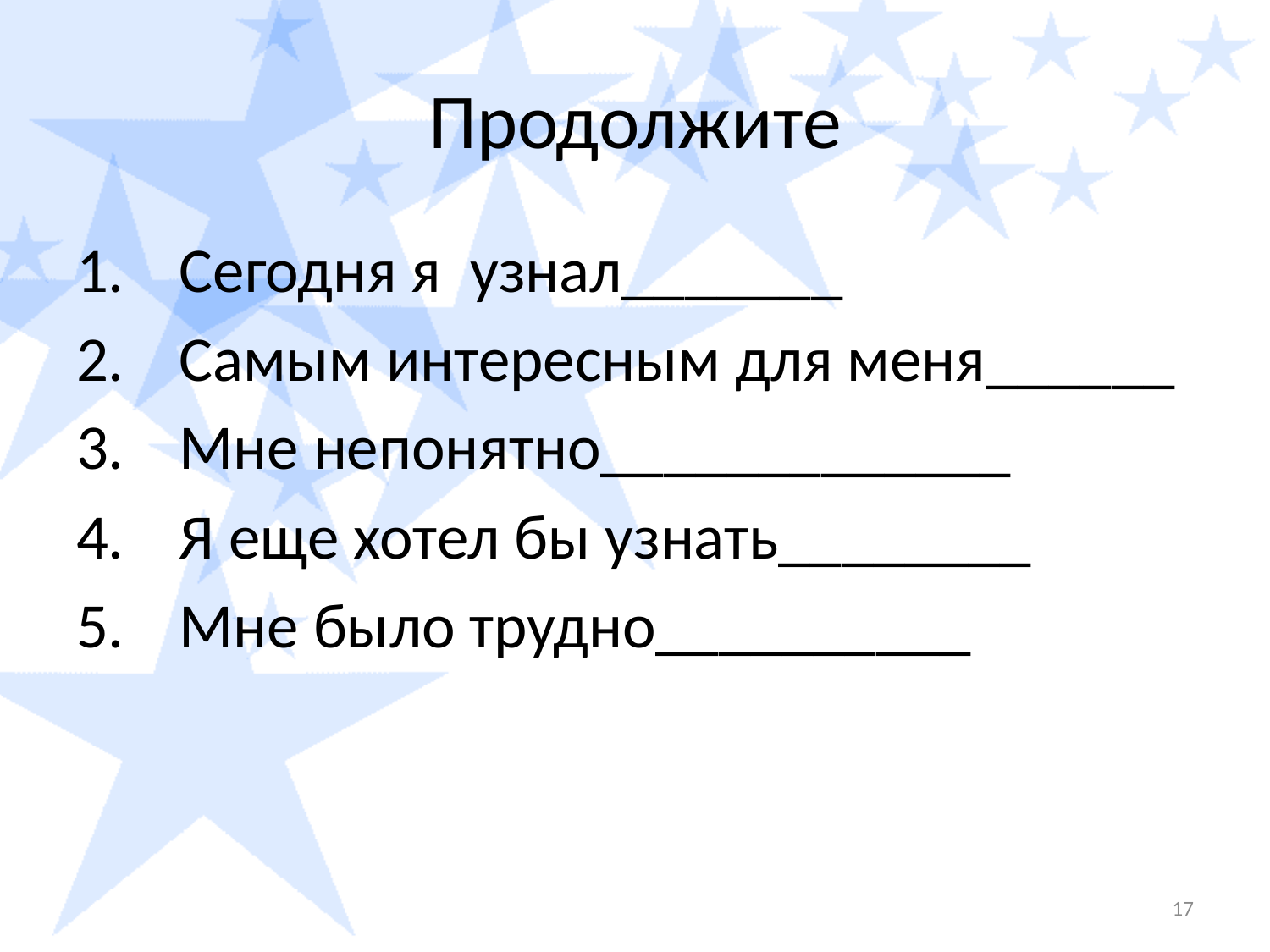

# Продолжите
Сегодня я  узнал_______
Самым интересным для меня______
Мне непонятно_____________
Я еще хотел бы узнать________
Мне было трудно__________
17